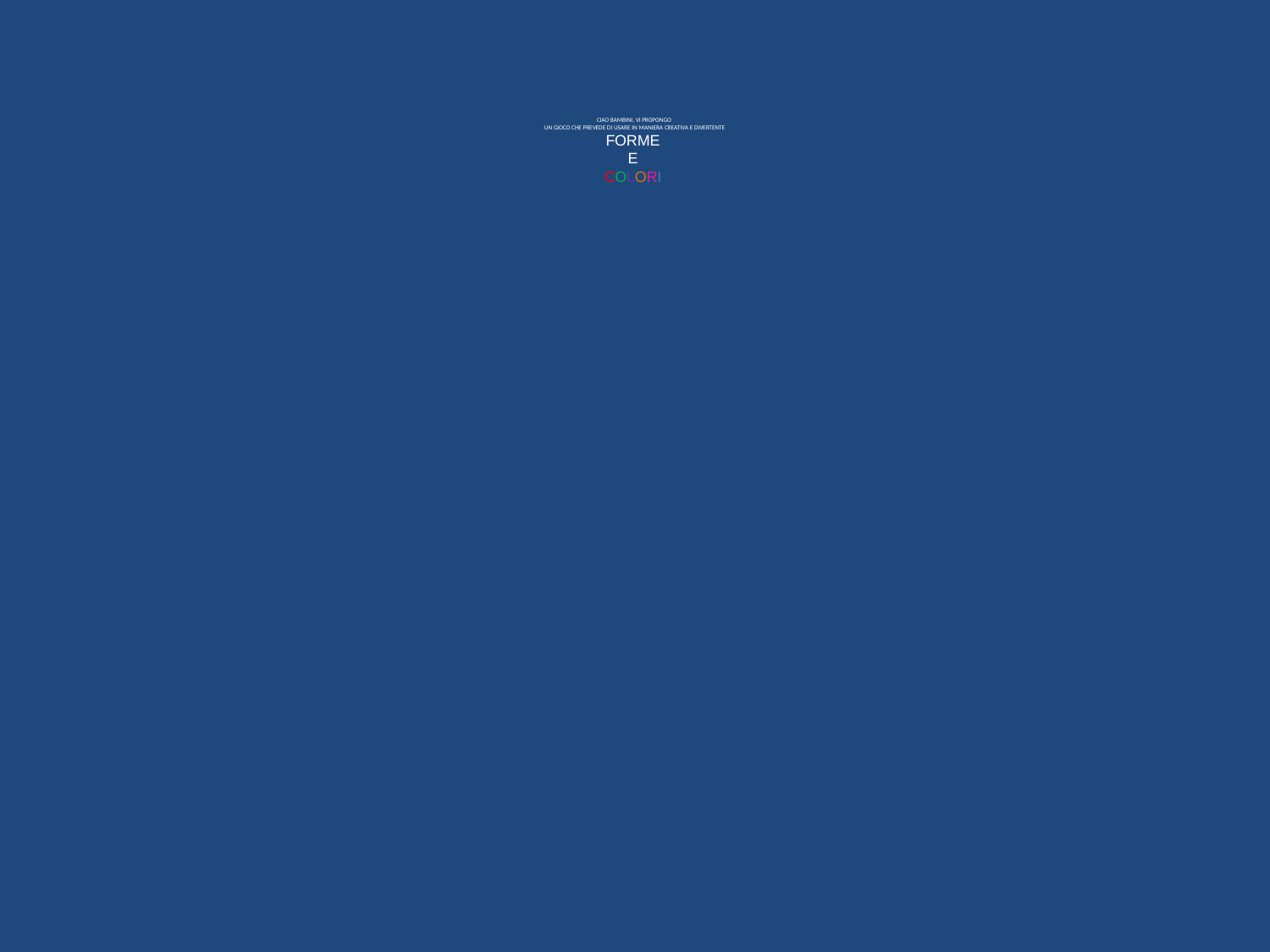

# CIAO BAMBINI, VI PROPONGO UN GIOCO CHE PREVEDE DI USARE IN MANIERA CREATIVA E DIVERTENTE FORME E COLORI